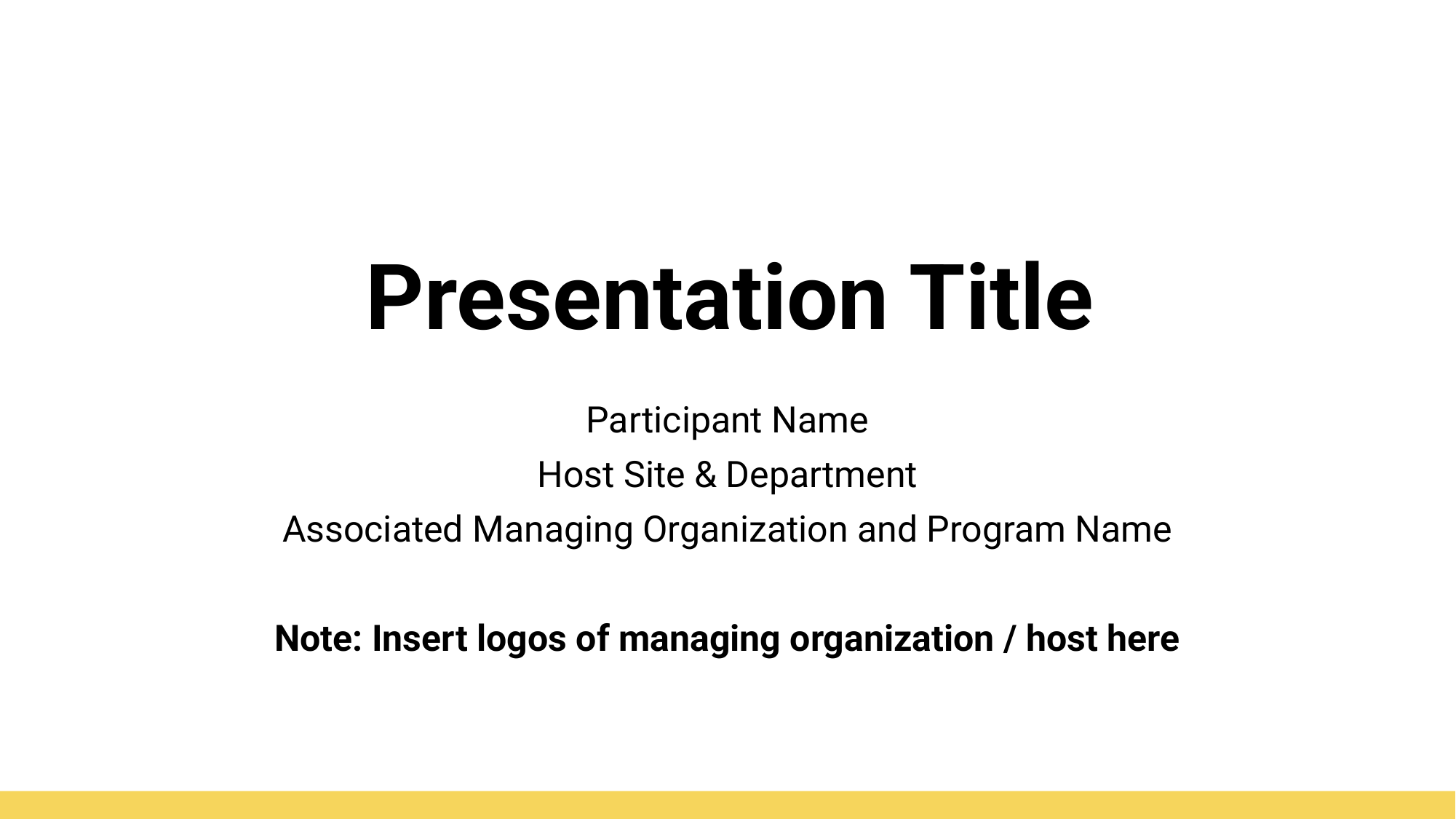

# Presentation Title
Participant Name
Host Site & Department
Associated Managing Organization and Program Name

Note: Insert logos of managing organization / host here